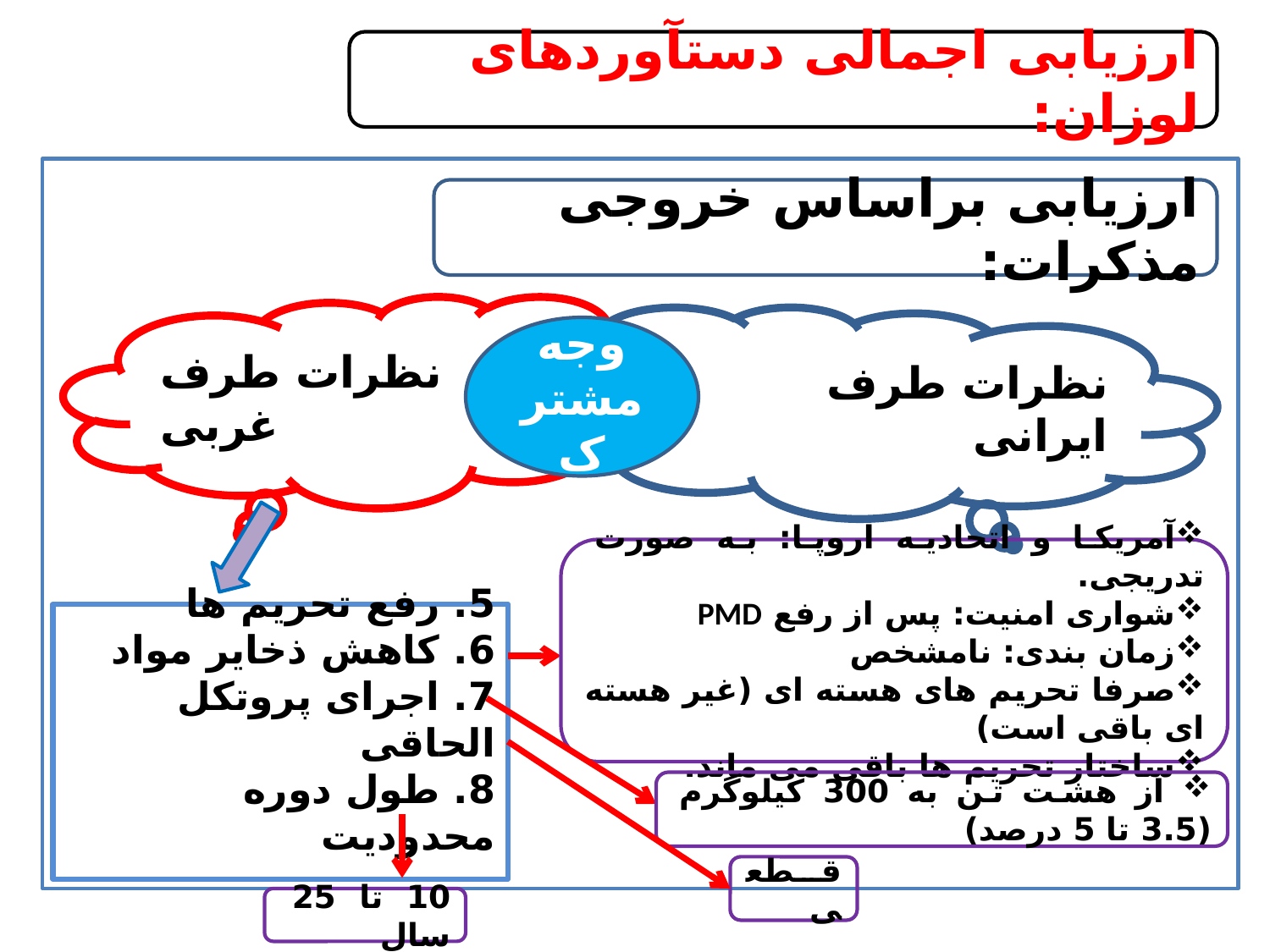

ارزیابی اجمالی دستآوردهای لوزان:

ارزیابی براساس خروجی مذکرات:
نظرات طرف غربی
نظرات طرف ایرانی
وجه مشترک

آمریکا و اتحادیه اروپا: به صورت تدریجی.
شواری امنیت: پس از رفع PMD
زمان بندی: نامشخص
صرفا تحریم های هسته ای (غیر هسته ای باقی است)
ساختار تحریم ها باقی می ماند.
5. رفع تحریم ها
6. کاهش ذخایر مواد
7. اجرای پروتکل الحاقی
8. طول دوره محدودیت

 از هشت تن به 300 کیلوگرم (3.5 تا 5 درصد)
قطعی
10 تا 25 سال